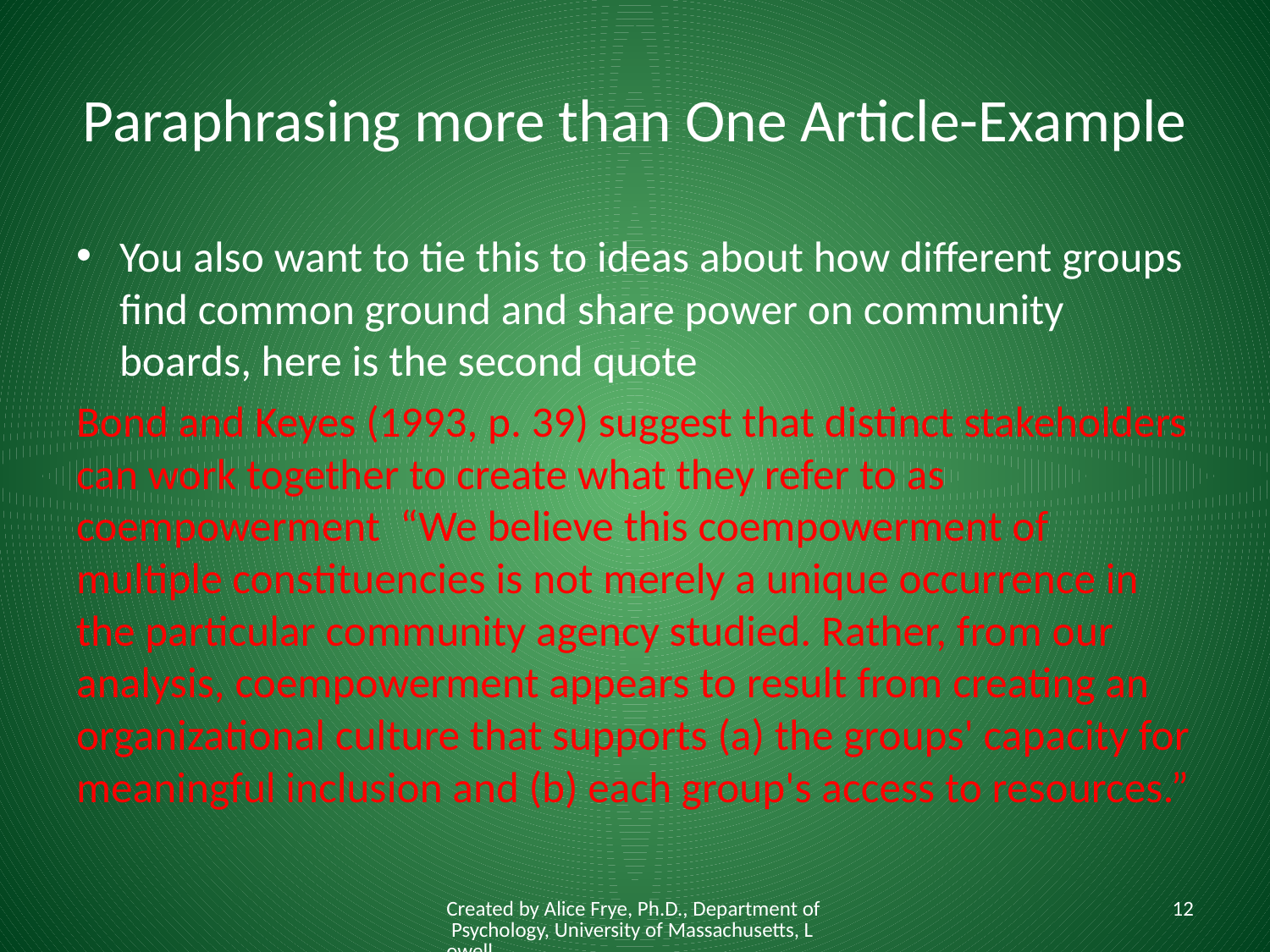

# Paraphrasing more than One Article-Example
You also want to tie this to ideas about how different groups find common ground and share power on community boards, here is the second quote
Bond and Keyes (1993, p. 39) suggest that distinct stakeholders can work together to create what they refer to as coempowerment  “We believe this coempowerment of multiple constituencies is not merely a unique occurrence in the particular community agency studied. Rather, from our analysis, coempowerment appears to result from creating an organizational culture that supports (a) the groups' capacity for meaningful inclusion and (b) each group's access to resources.”

Created by Alice Frye, Ph.D., Department of Psychology, University of Massachusetts, Lowell
12